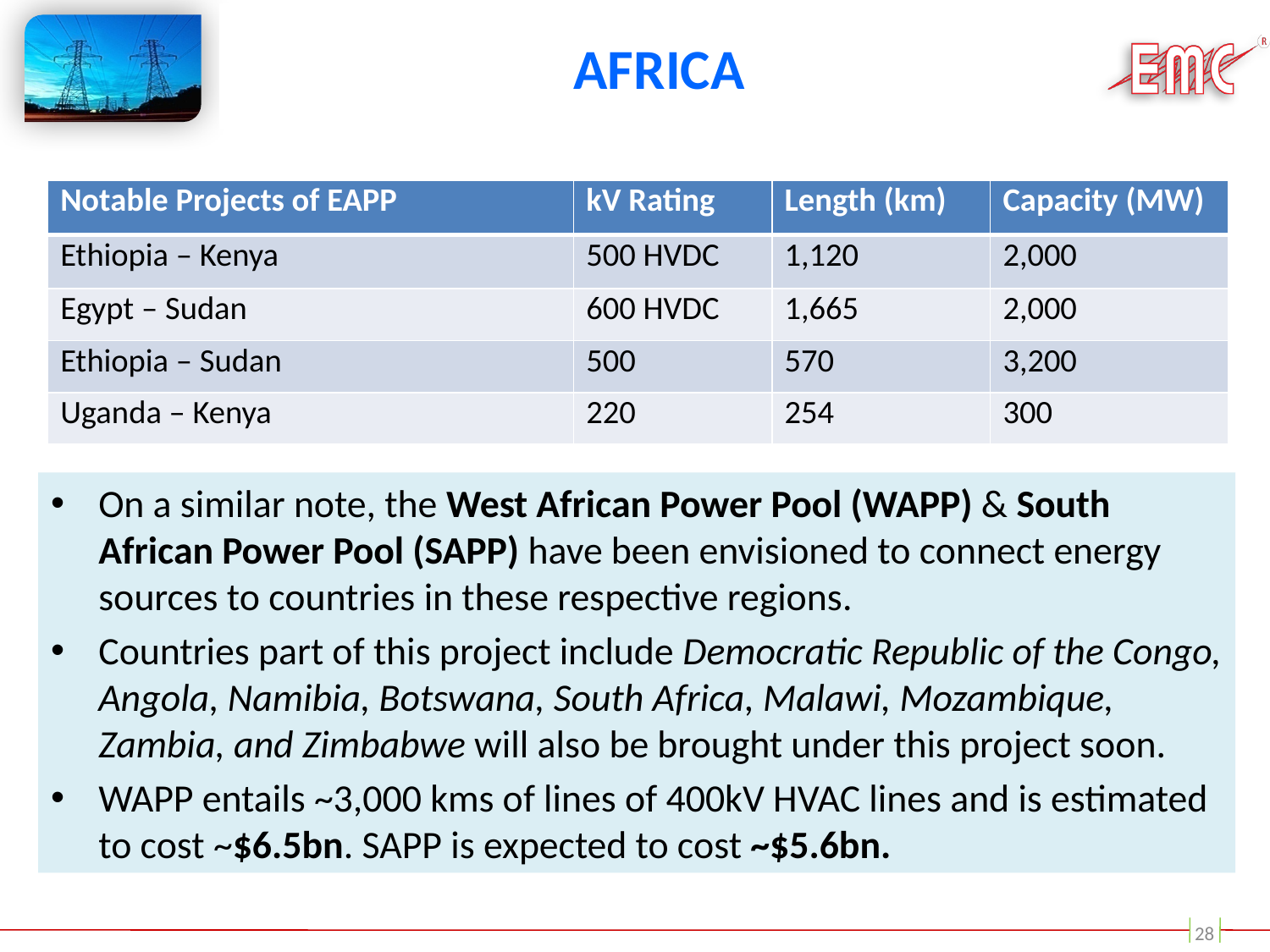

# Africa

| Notable Projects of EAPP | kV Rating | Length (km) | Capacity (MW) |
| --- | --- | --- | --- |
| Ethiopia – Kenya | 500 HVDC | 1,120 | 2,000 |
| Egypt – Sudan | 600 HVDC | 1,665 | 2,000 |
| Ethiopia – Sudan | 500 | 570 | 3,200 |
| Uganda – Kenya | 220 | 254 | 300 |
On a similar note, the West African Power Pool (WAPP) & South African Power Pool (SAPP) have been envisioned to connect energy sources to countries in these respective regions.
Countries part of this project include Democratic Republic of the Congo, Angola, Namibia, Botswana, South Africa, Malawi, Mozambique, Zambia, and Zimbabwe will also be brought under this project soon.
WAPP entails ~3,000 kms of lines of 400kV HVAC lines and is estimated to cost ~$6.5bn. SAPP is expected to cost ~$5.6bn.
28